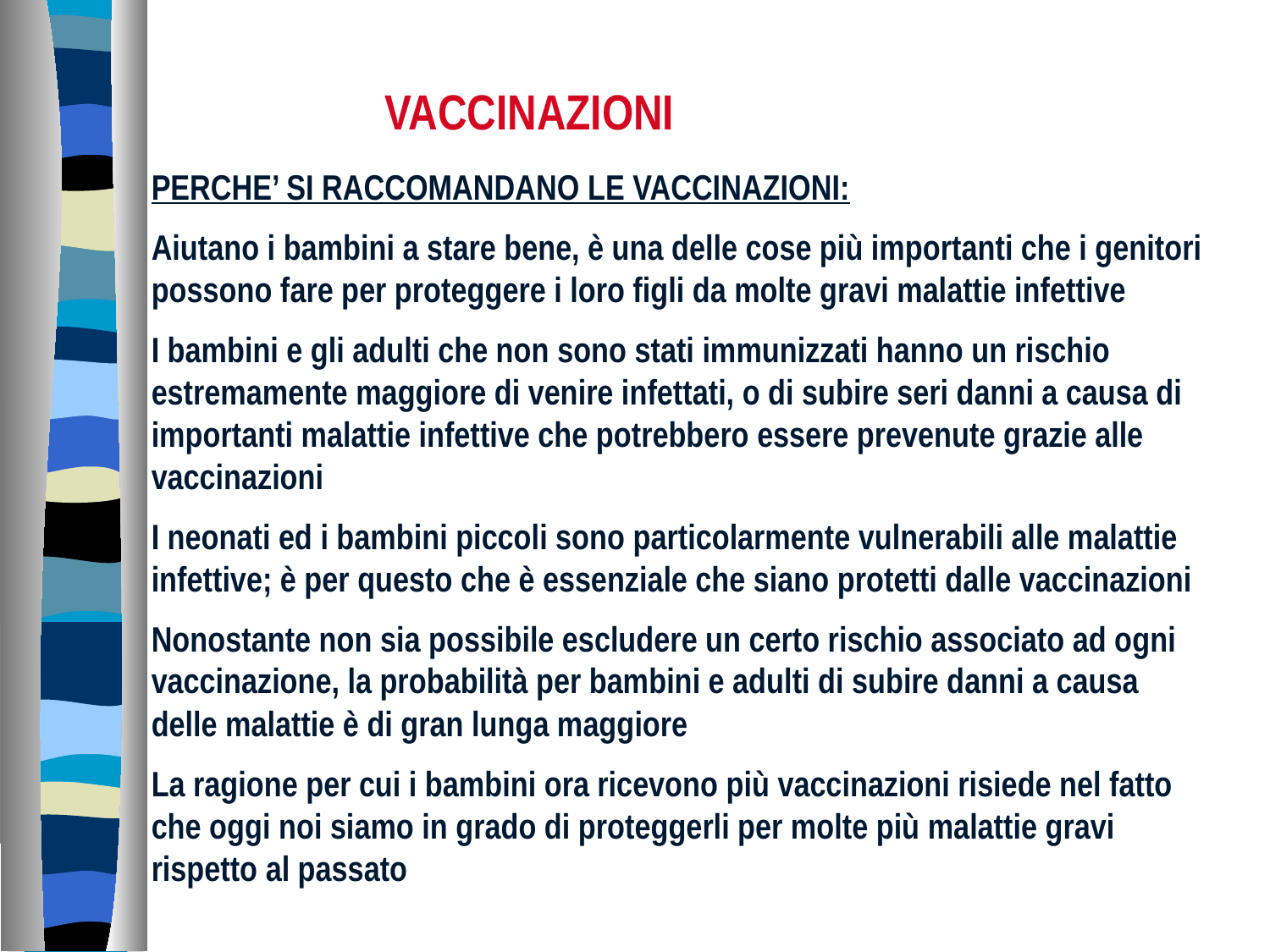

VACCINAZIONI
PERCHE’ SI RACCOMANDANO LE VACCINAZIONI:
Aiutano i bambini a stare bene, è una delle cose più importanti che i genitori possono fare per proteggere i loro figli da molte gravi malattie infettive
I bambini e gli adulti che non sono stati immunizzati hanno un rischio estremamente maggiore di venire infettati, o di subire seri danni a causa di importanti malattie infettive che potrebbero essere prevenute grazie alle vaccinazioni
I neonati ed i bambini piccoli sono particolarmente vulnerabili alle malattie infettive; è per questo che è essenziale che siano protetti dalle vaccinazioni
Nonostante non sia possibile escludere un certo rischio associato ad ogni vaccinazione, la probabilità per bambini e adulti di subire danni a causa delle malattie è di gran lunga maggiore
La ragione per cui i bambini ora ricevono più vaccinazioni risiede nel fatto che oggi noi siamo in grado di proteggerli per molte più malattie gravi rispetto al passato